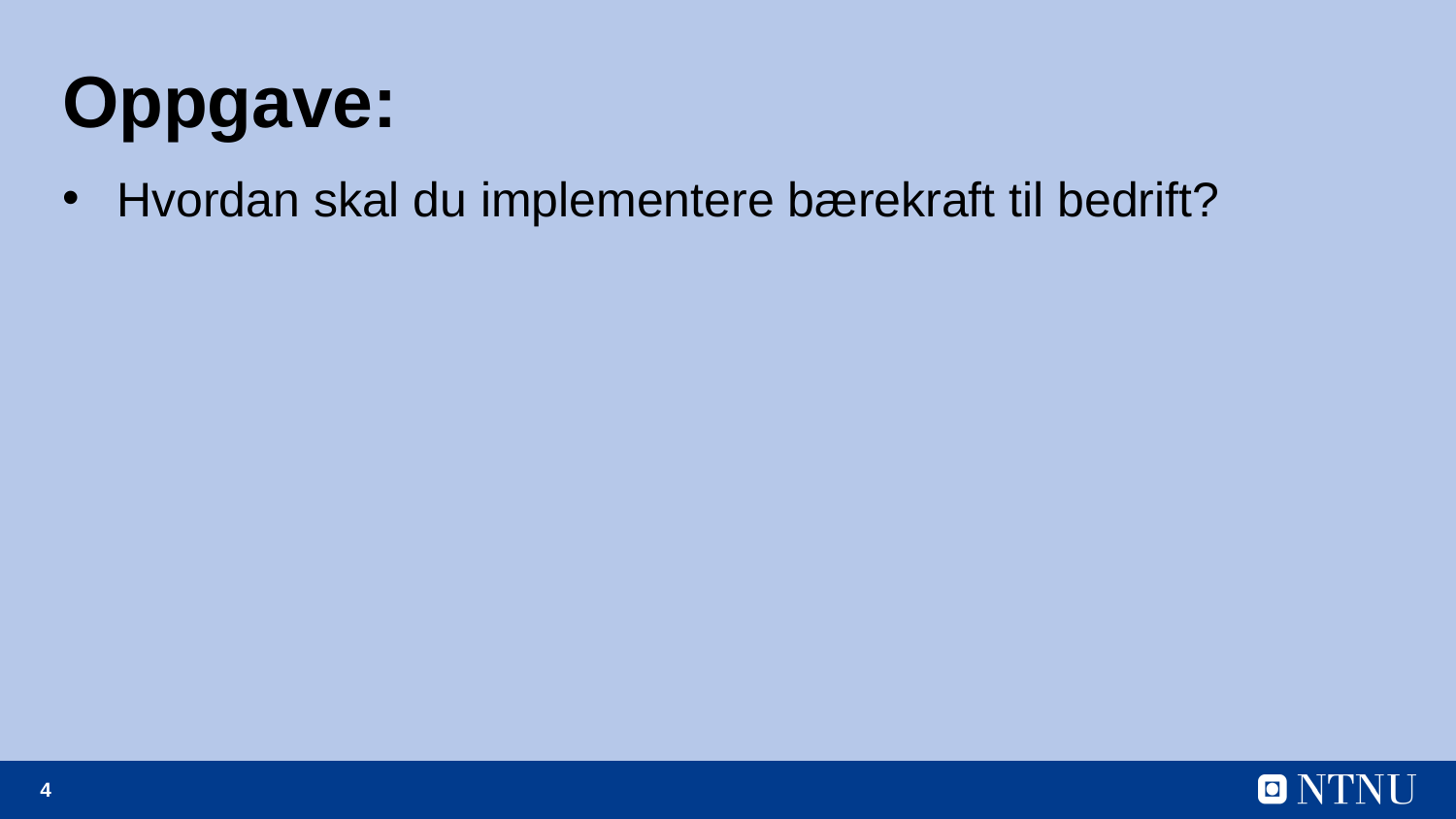

# Oppgave:
Hvordan skal du implementere bærekraft til bedrift?